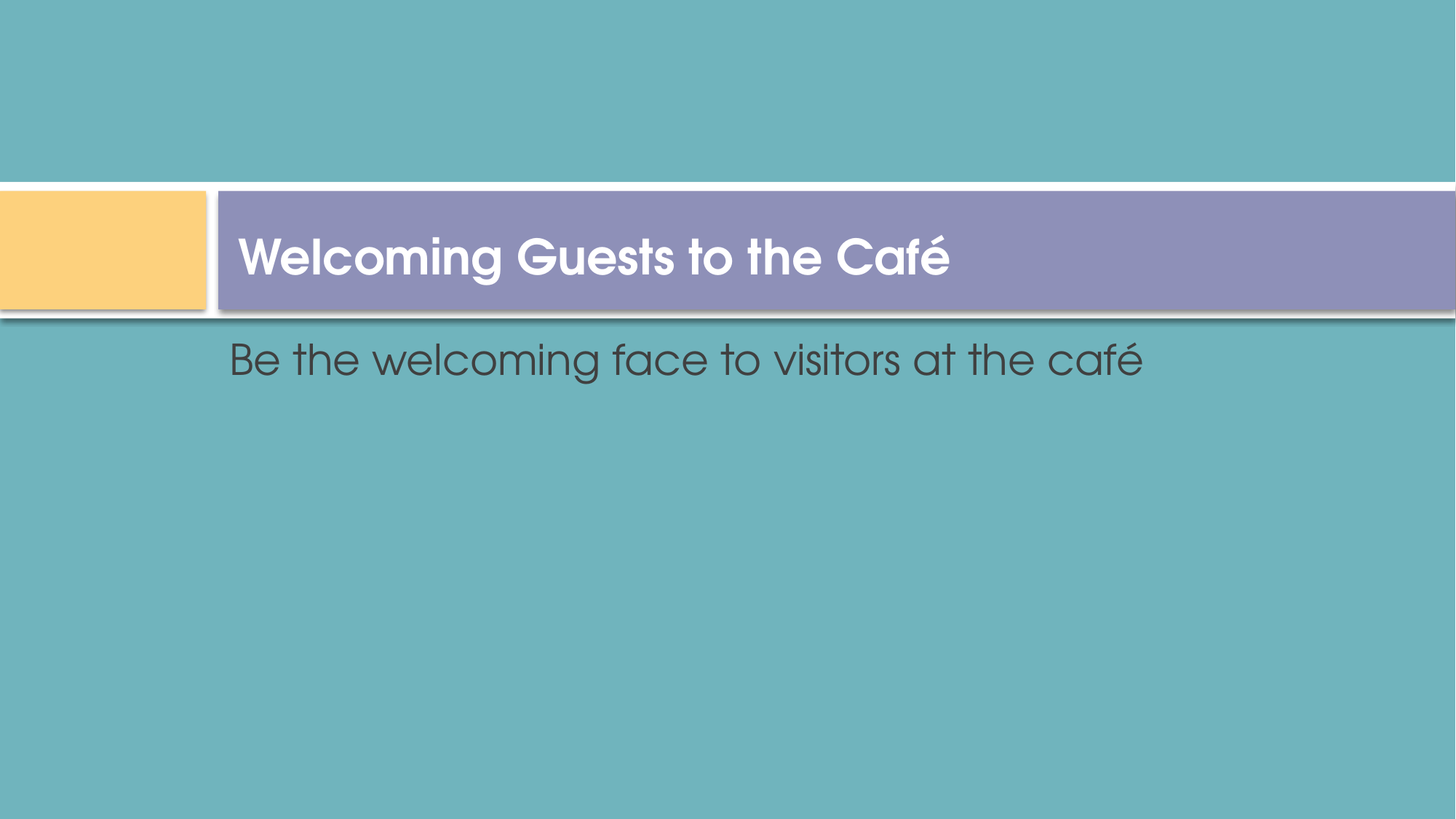

# Welcoming Guests to the Café
Be the welcoming face to visitors at the café